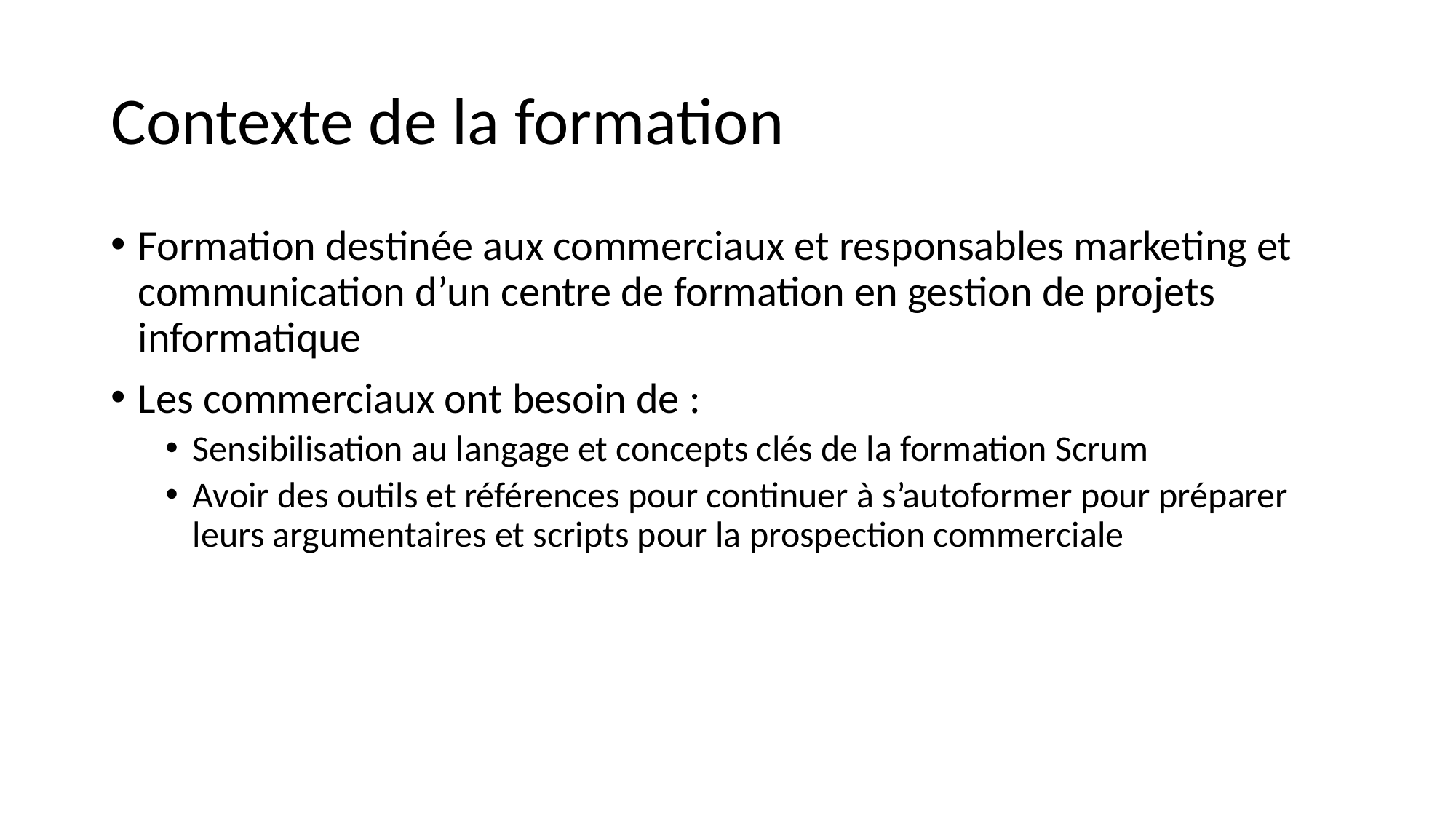

# Contexte de la formation
Formation destinée aux commerciaux et responsables marketing et communication d’un centre de formation en gestion de projets informatique
Les commerciaux ont besoin de :
Sensibilisation au langage et concepts clés de la formation Scrum
Avoir des outils et références pour continuer à s’autoformer pour préparer leurs argumentaires et scripts pour la prospection commerciale